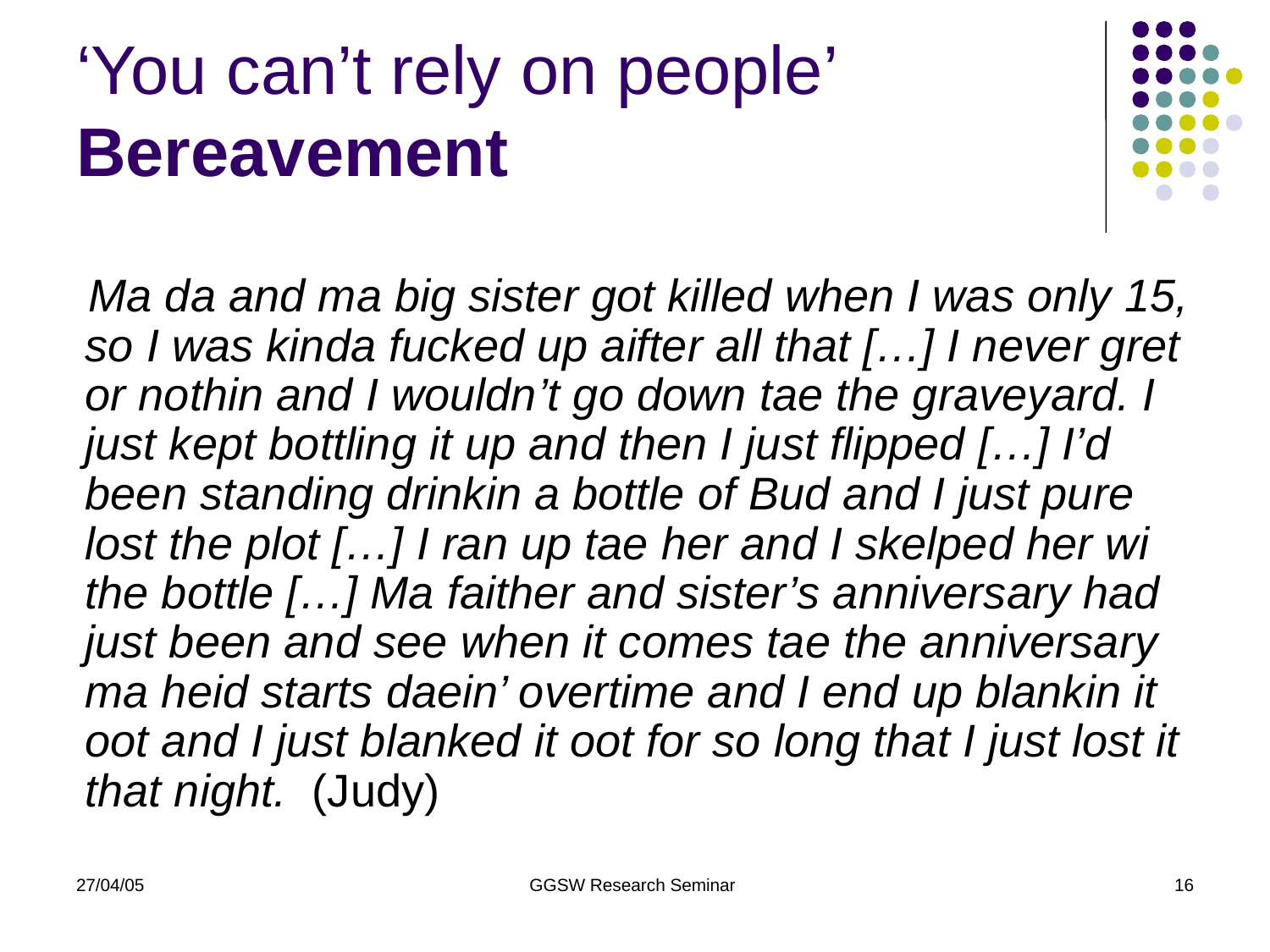

# ‘You can’t rely on people’ Bereavement
    Ma da and ma big sister got killed when I was only 15, so I was kinda fucked up aifter all that […] I never gret or nothin and I wouldn’t go down tae the graveyard. I just kept bottling it up and then I just flipped […] I’d been standing drinkin a bottle of Bud and I just pure lost the plot […] I ran up tae her and I skelped her wi the bottle […] Ma faither and sister’s anniversary had just been and see when it comes tae the anniversary ma heid starts daein’ overtime and I end up blankin it oot and I just blanked it oot for so long that I just lost it that night.  (Judy)
27/04/05
GGSW Research Seminar
16